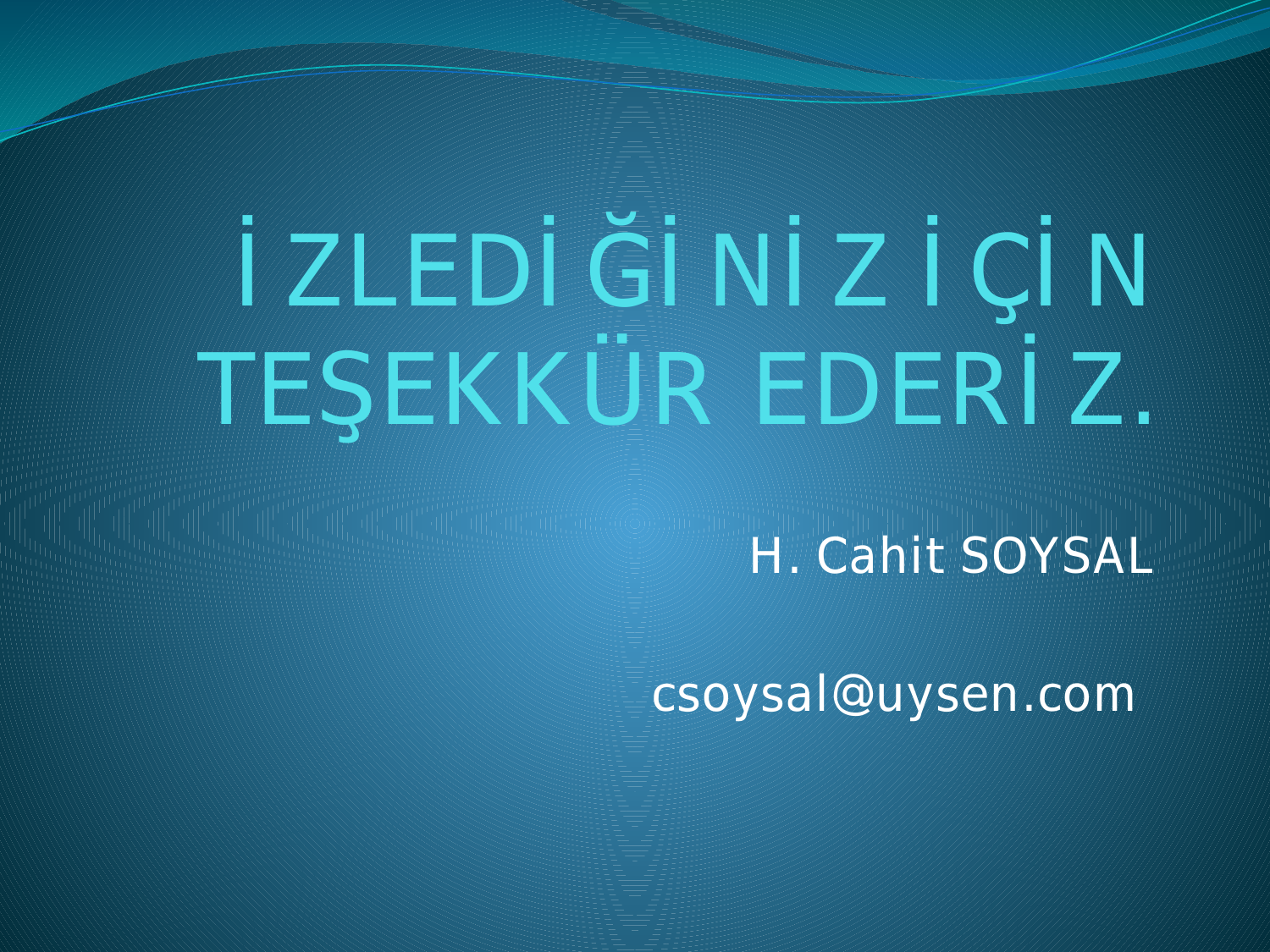

# İZLEDİĞİNİZ İÇİN TEŞEKKÜR EDERİZ.

H. Cahit SOYSAL

csoysal@uysen.com